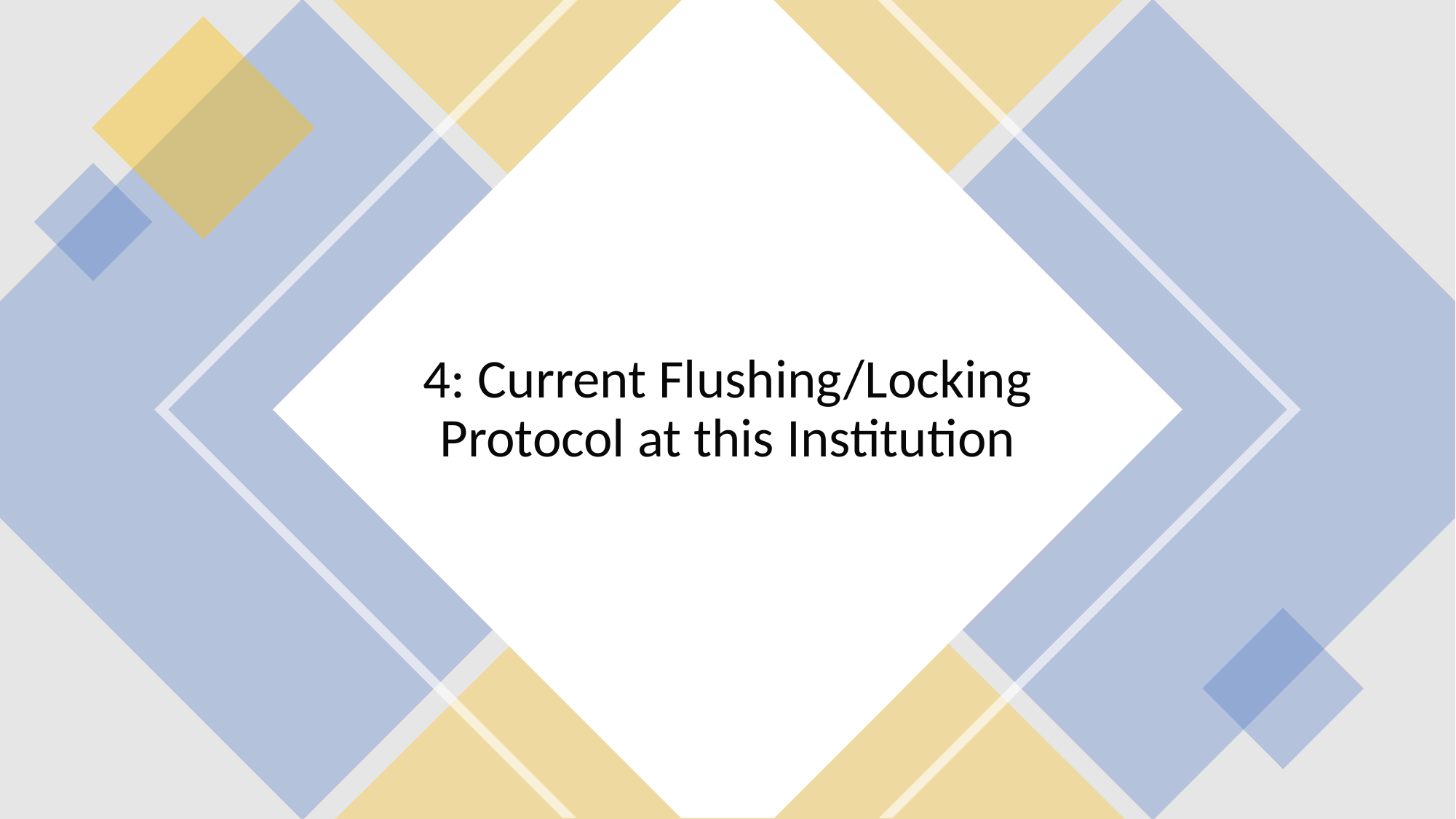

# 4: Current Flushing/Locking Protocol at this Institution